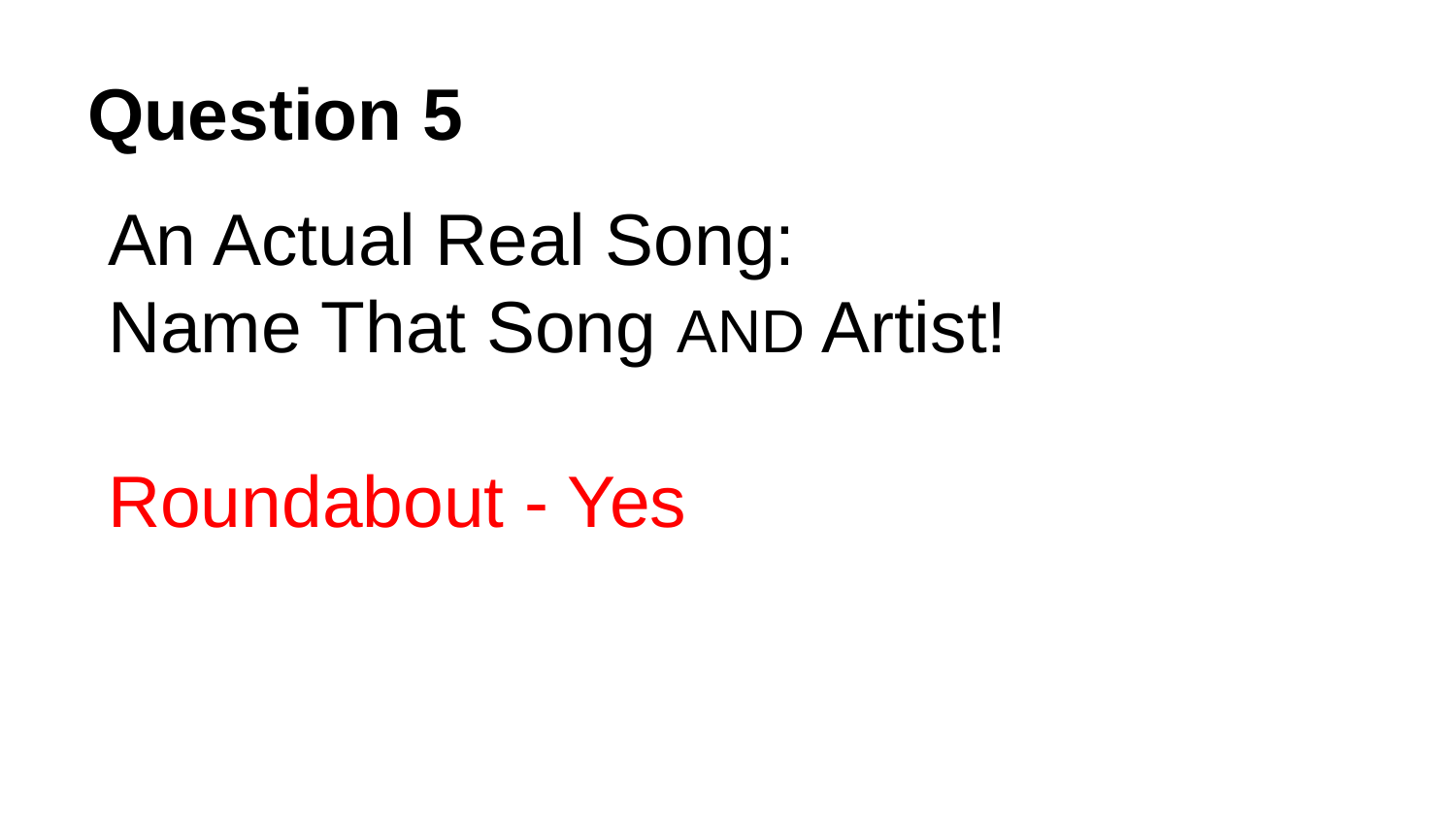

# Question 5
An Actual Real Song:
Name That Song AND Artist!
Roundabout - Yes